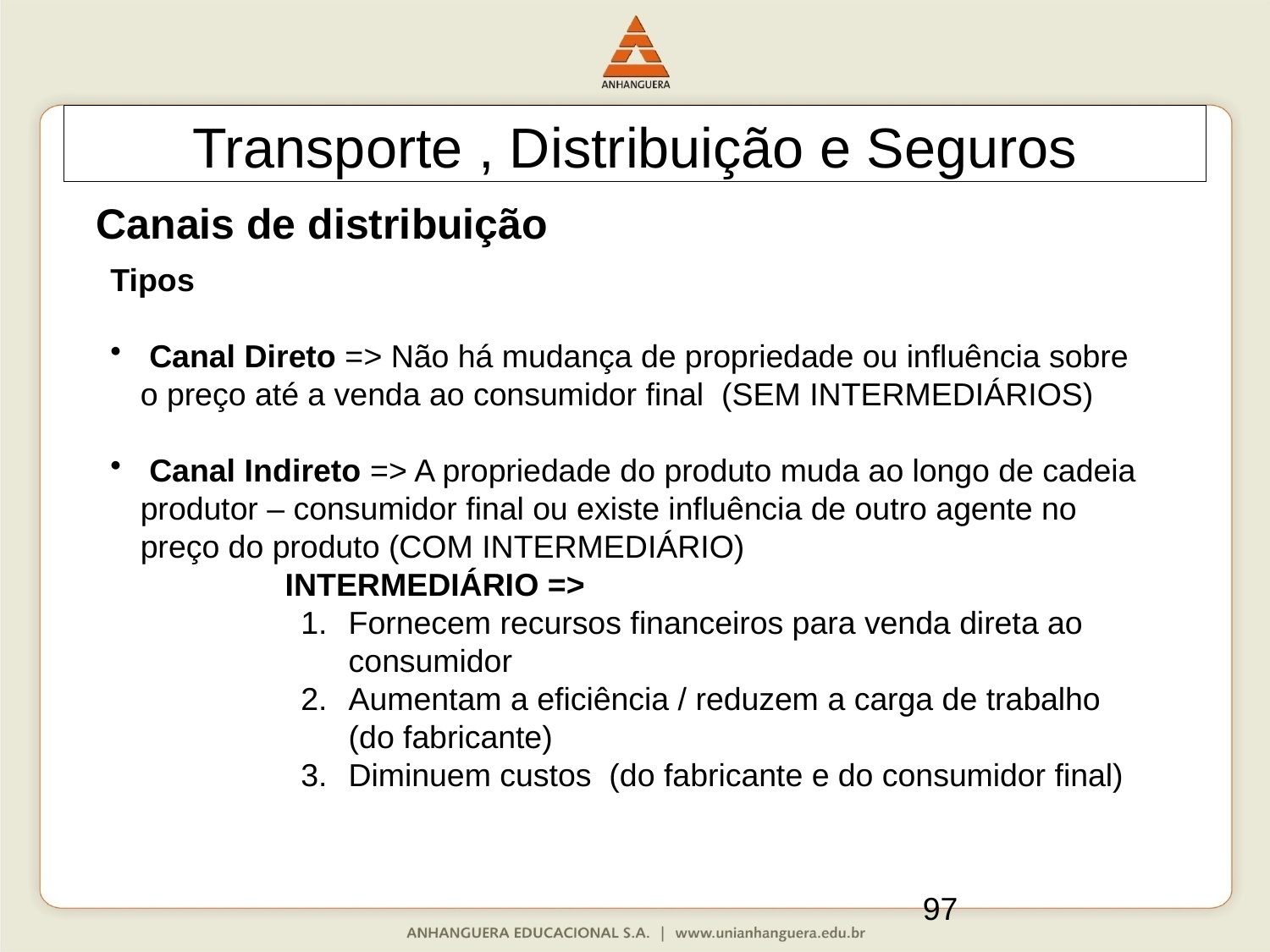

Transporte , Distribuição e Seguros
Canais de distribuição
Tipos

 Canal Direto => Não há mudança de propriedade ou influência sobre o preço até a venda ao consumidor final  (SEM INTERMEDIÁRIOS)

 Canal Indireto => A propriedade do produto muda ao longo de cadeia produtor – consumidor final ou existe influência de outro agente no preço do produto (COM INTERMEDIÁRIO)
		INTERMEDIÁRIO =>
Fornecem recursos financeiros para venda direta ao consumidor
Aumentam a eficiência / reduzem a carga de trabalho   (do fabricante)
Diminuem custos  (do fabricante e do consumidor final)

97